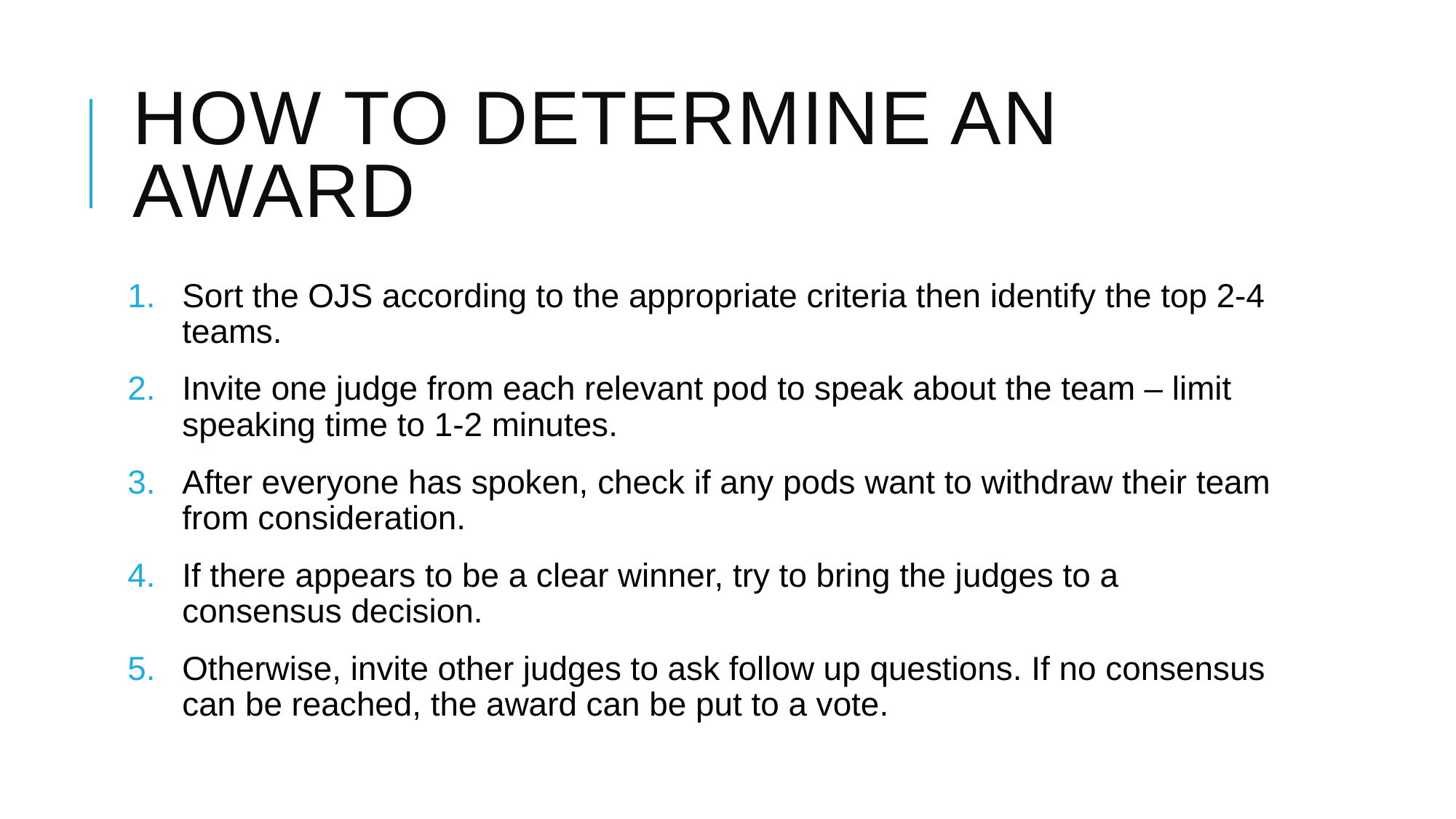

# How to determine an award
Sort the OJS according to the appropriate criteria then identify the top 2-4 teams.
Invite one judge from each relevant pod to speak about the team – limit speaking time to 1-2 minutes.
After everyone has spoken, check if any pods want to withdraw their team from consideration.
If there appears to be a clear winner, try to bring the judges to a consensus decision.
Otherwise, invite other judges to ask follow up questions. If no consensus can be reached, the award can be put to a vote.